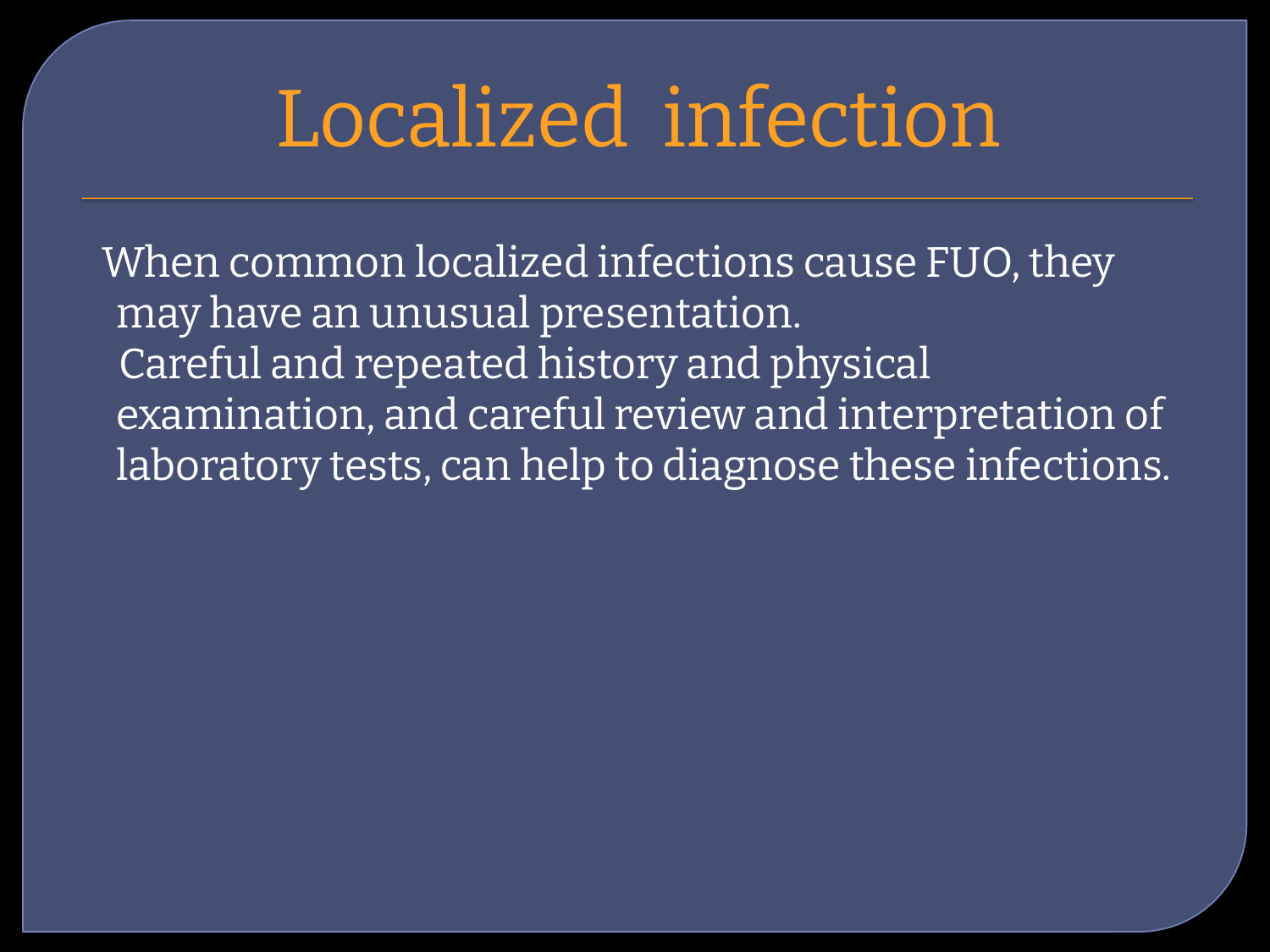

# Localized  infection
   When common localized infections cause FUO, they may have an unusual presentation.
     Careful and repeated history and physical examination, and careful review and interpretation of laboratory tests, can help to diagnose these infections.